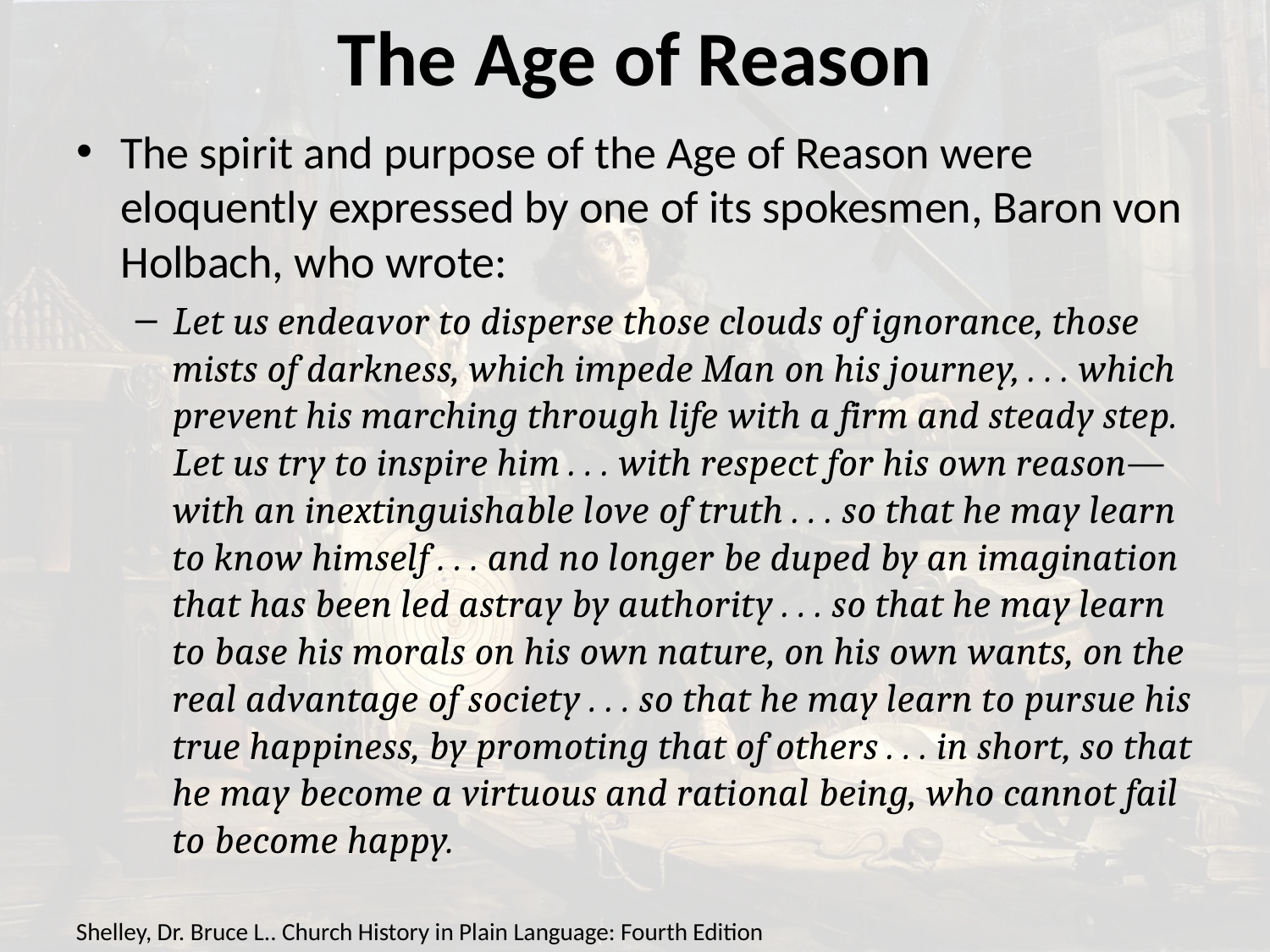

# The Age of Reason
The spirit and purpose of the Age of Reason were eloquently expressed by one of its spokesmen, Baron von Holbach, who wrote:
Let us endeavor to disperse those clouds of ignorance, those mists of darkness, which impede Man on his journey, . . . which prevent his marching through life with a firm and steady step. Let us try to inspire him . . . with respect for his own reason—with an inextinguishable love of truth . . . so that he may learn to know himself . . . and no longer be duped by an imagination that has been led astray by authority . . . so that he may learn to base his morals on his own nature, on his own wants, on the real advantage of society . . . so that he may learn to pursue his true happiness, by promoting that of others . . . in short, so that he may become a virtuous and rational being, who cannot fail to become happy.
Shelley, Dr. Bruce L.. Church History in Plain Language: Fourth Edition